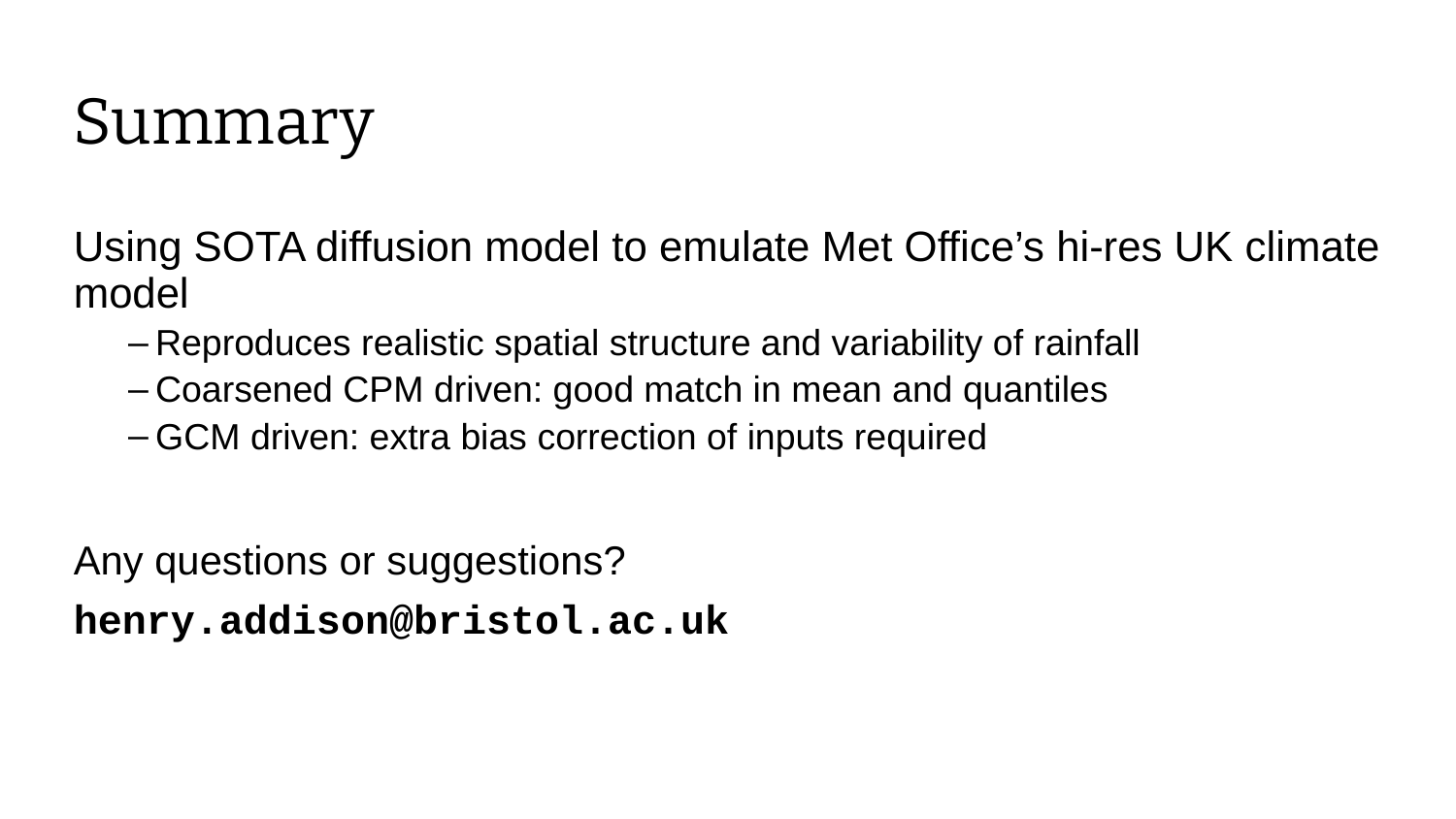

# Summary
Using SOTA diffusion model to emulate Met Office’s hi-res UK climate model
Reproduces realistic spatial structure and variability of rainfall
Coarsened CPM driven: good match in mean and quantiles
GCM driven: extra bias correction of inputs required

Any questions or suggestions?
henry.addison@bristol.ac.uk